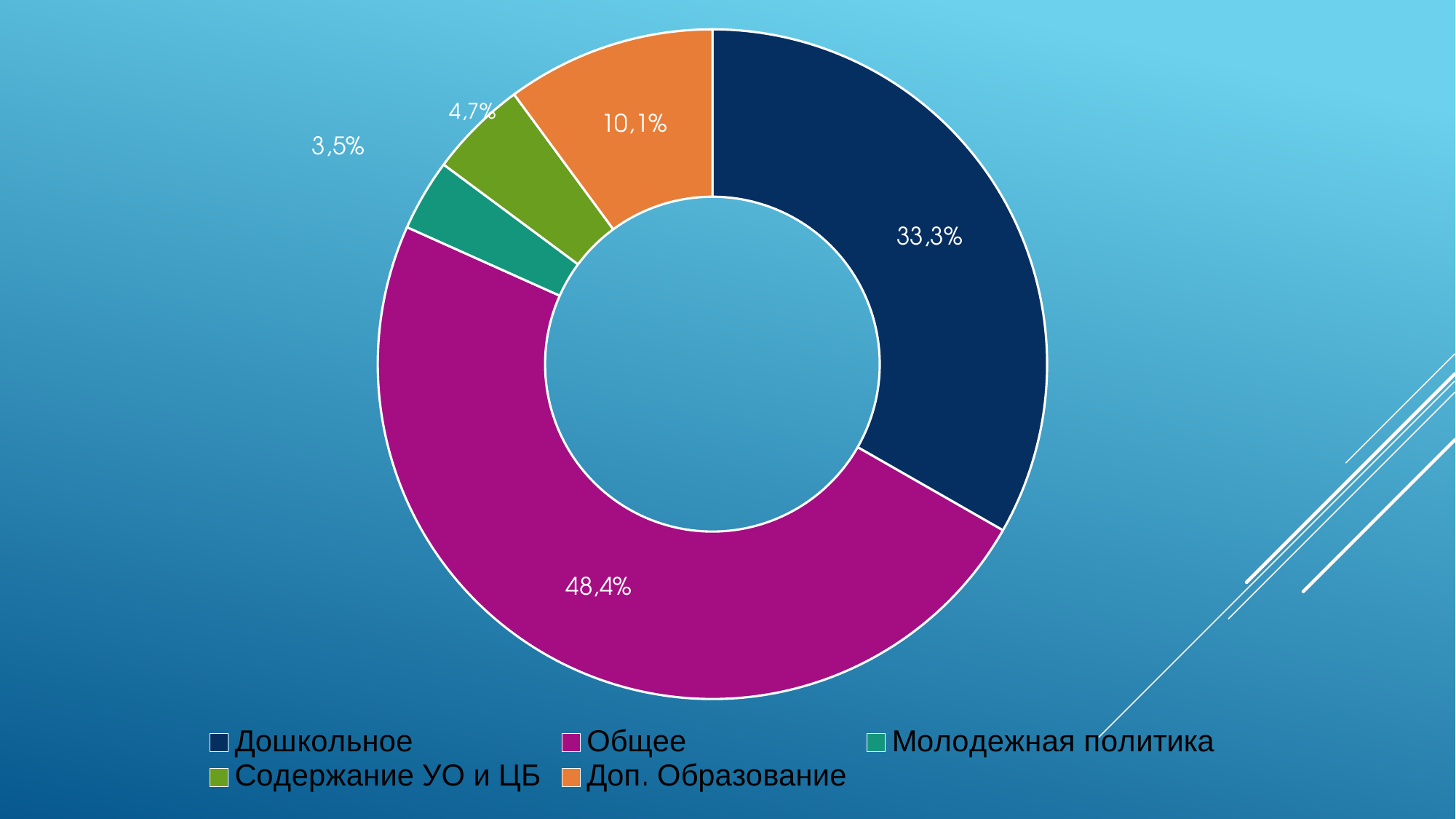

### Chart

| Category | 2017 год |
|---|---|
| Дошкольное  | 110493.1 |
| Общее | 160893.0 |
| Молодежная политика | 11484.1 |
| Содержание УО и ЦБ | 15749.6 |
| Доп. Образование | 33529.1 |